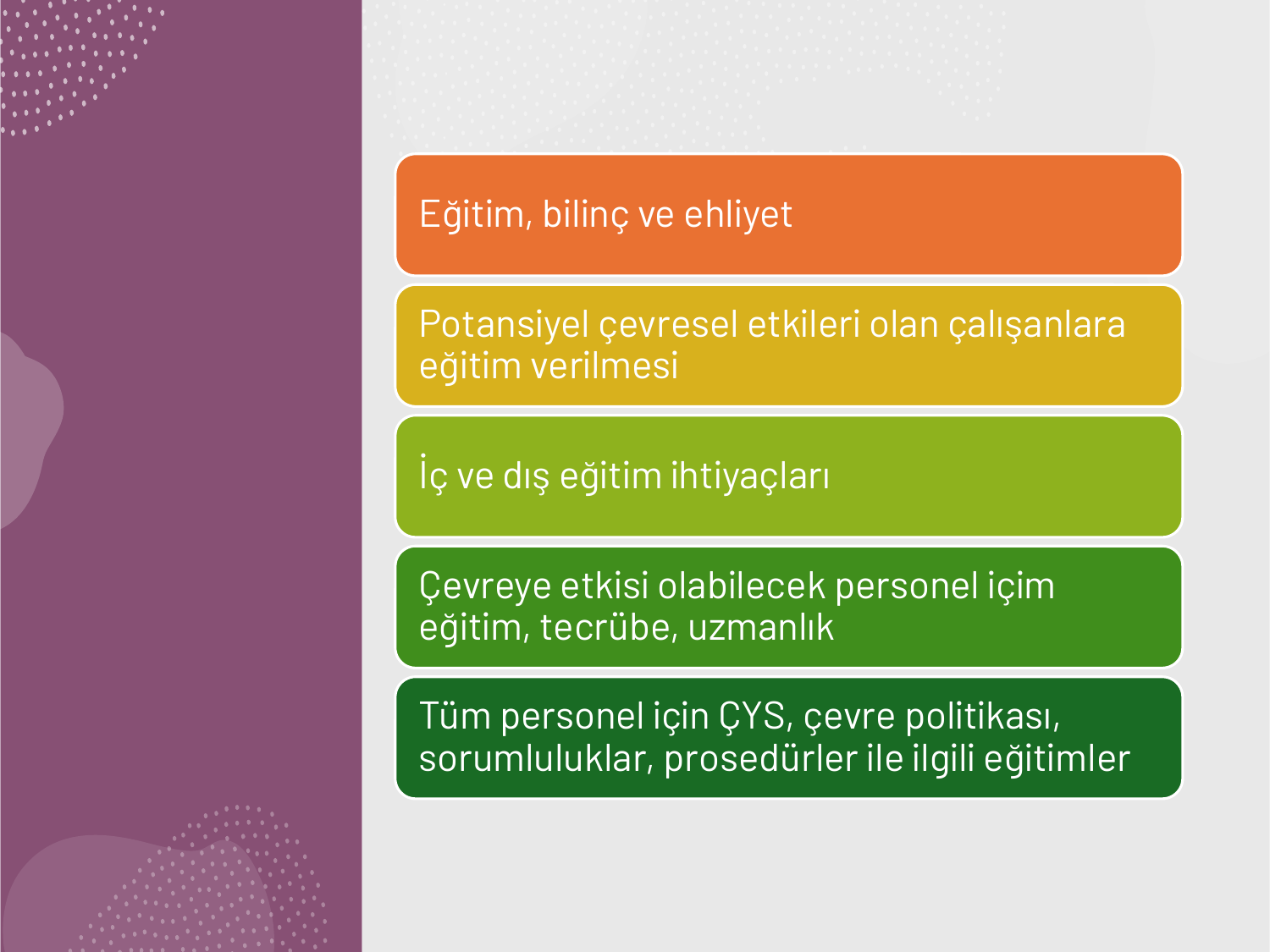

Eğitim, bilinç ve ehliyet
Potansiyel çevresel etkileri olan çalışanlara eğitim verilmesi
İç ve dış eğitim ihtiyaçları
Çevreye etkisi olabilecek personel içim eğitim, tecrübe, uzmanlık
Tüm personel için ÇYS, çevre politikası, sorumluluklar, prosedürler ile ilgili eğitimler